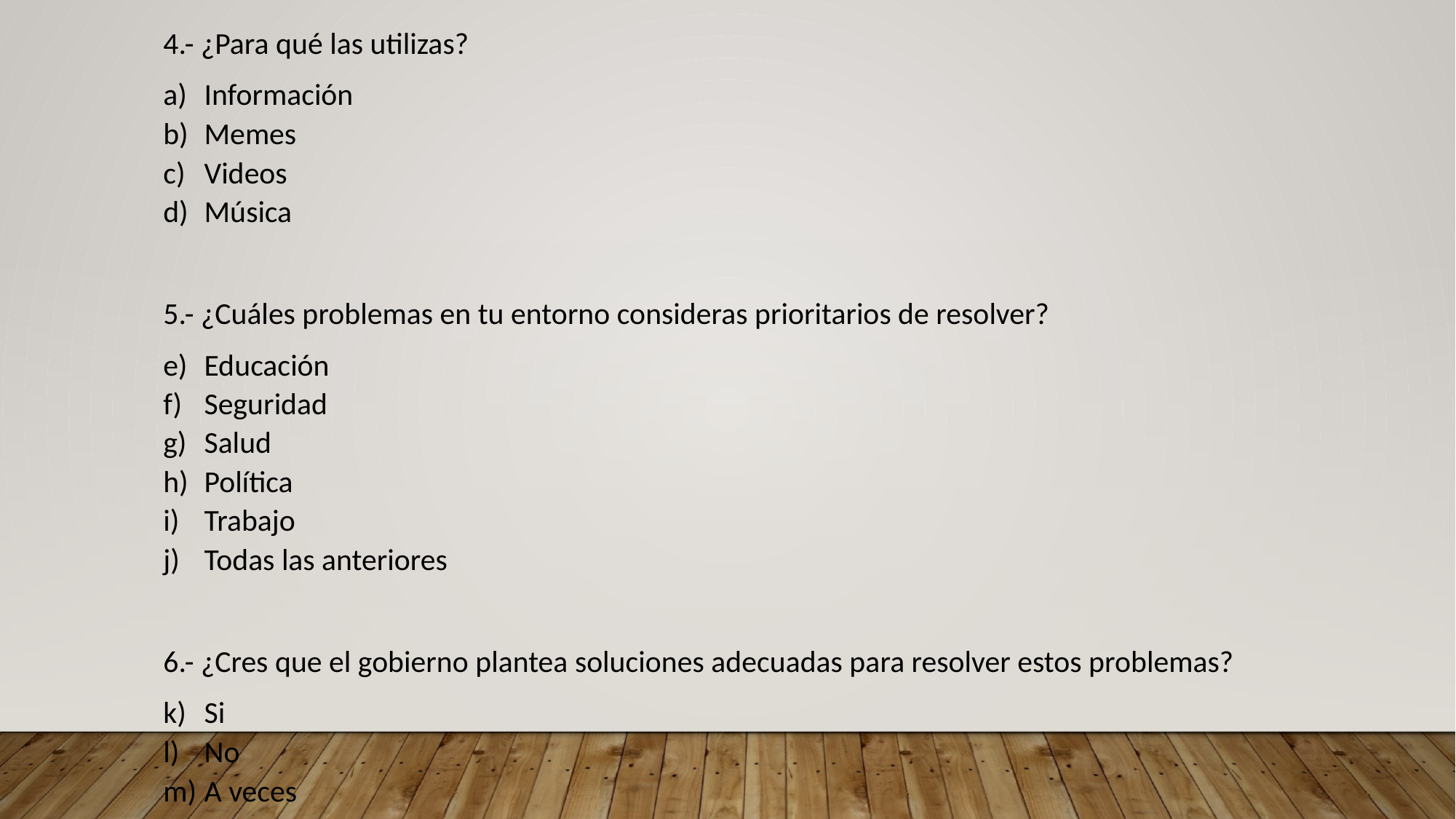

4.- ¿Para qué las utilizas?
Información
Memes
Videos
Música

5.- ¿Cuáles problemas en tu entorno consideras prioritarios de resolver?
Educación
Seguridad
Salud
Política
Trabajo
Todas las anteriores

6.- ¿Cres que el gobierno plantea soluciones adecuadas para resolver estos problemas?
Si
No
A veces